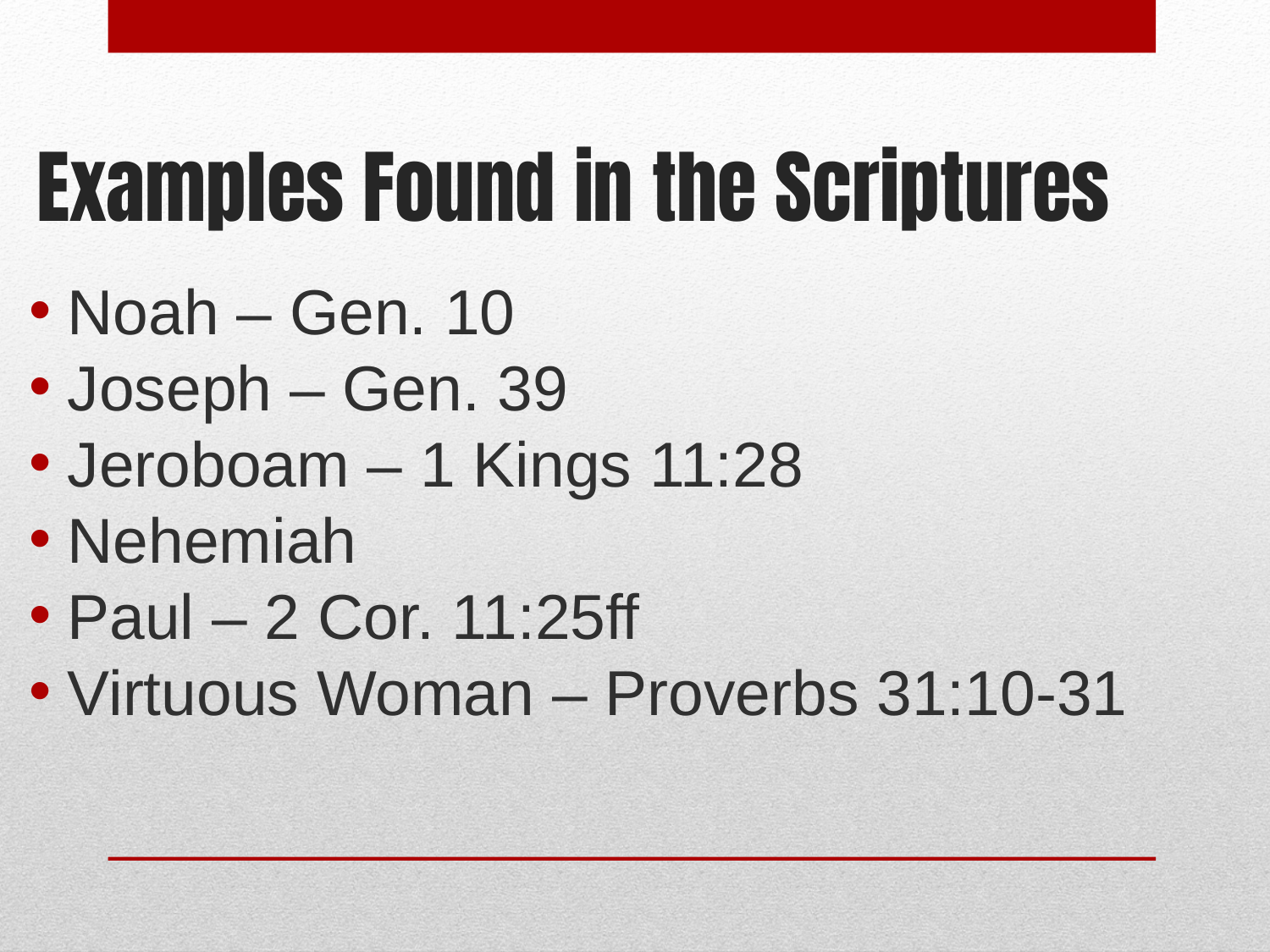

# Examples Found in the Scriptures
Noah – Gen. 10
Joseph – Gen. 39
Jeroboam – 1 Kings 11:28
Nehemiah
Paul – 2 Cor. 11:25ff
Virtuous Woman – Proverbs 31:10-31